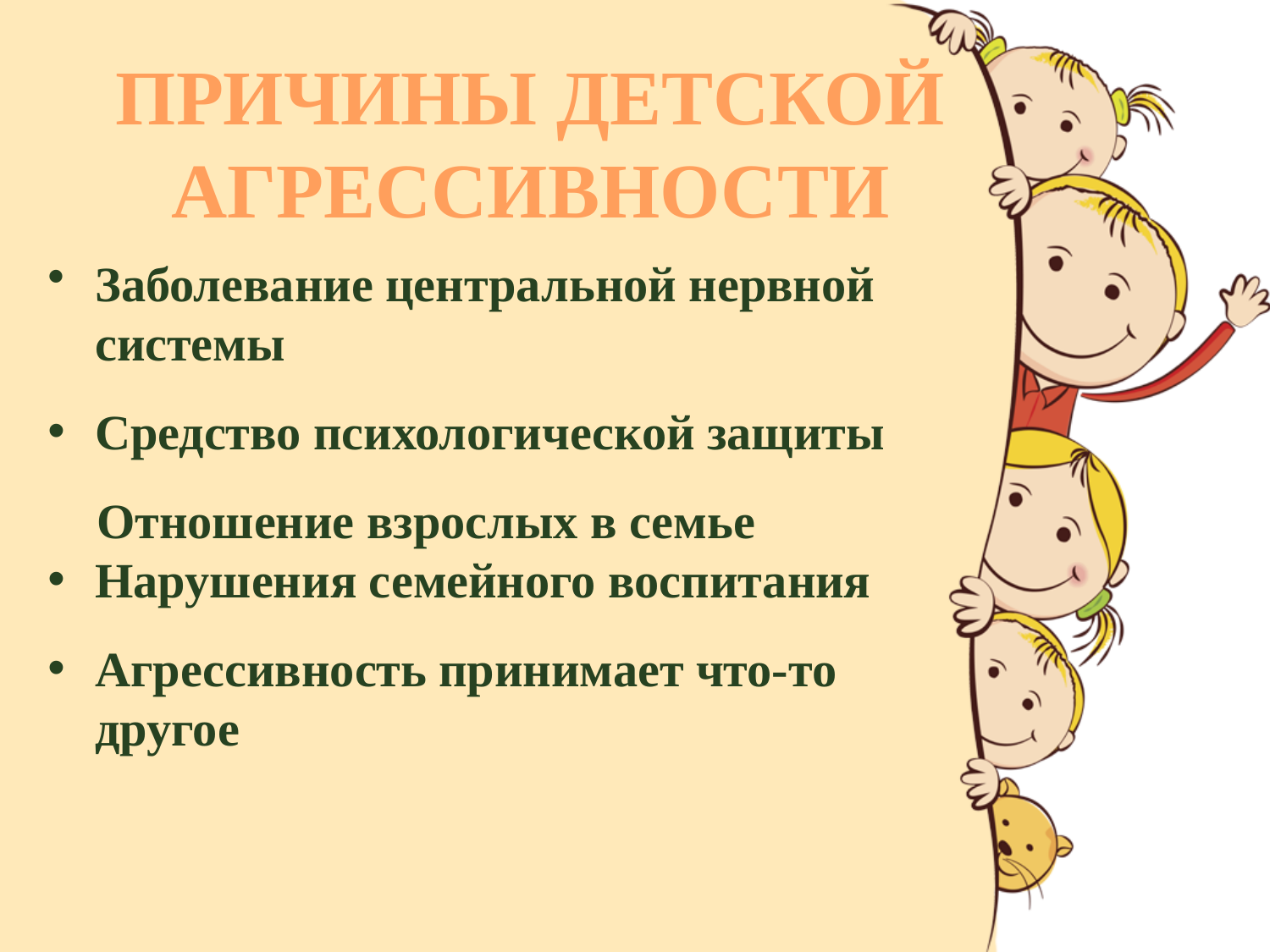

# ПРИЧИНЫ ДЕТСКОЙ АГРЕССИВНОСТИ
Заболевание центральной нервной системы

Средство психологической защиты

    Отношение взрослых в семье
Нарушения семейного воспитания

Агрессивность принимает что-то другое